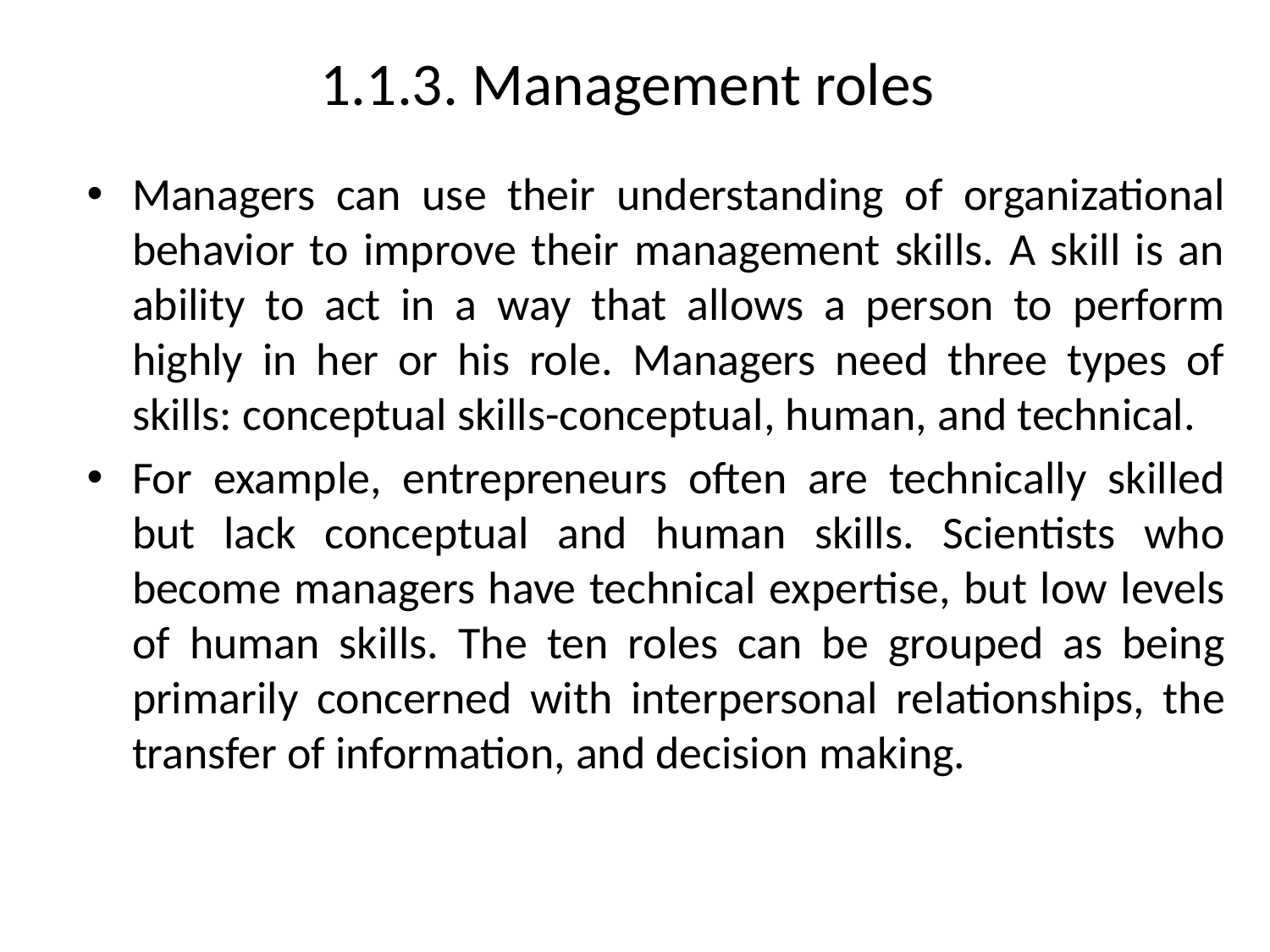

# 1.1.3. Management roles
Managers can use their understanding of organizational behavior to improve their management skills. A skill is an ability to act in a way that allows a person to perform highly in her or his role. Managers need three types of skills: conceptual skills-conceptual, human, and technical.
For example, entrepreneurs often are technically skilled but lack conceptual and human skills. Scientists who become managers have technical expertise, but low levels of human skills. The ten roles can be grouped as being primarily concerned with interpersonal relationships, the transfer of information, and decision making.